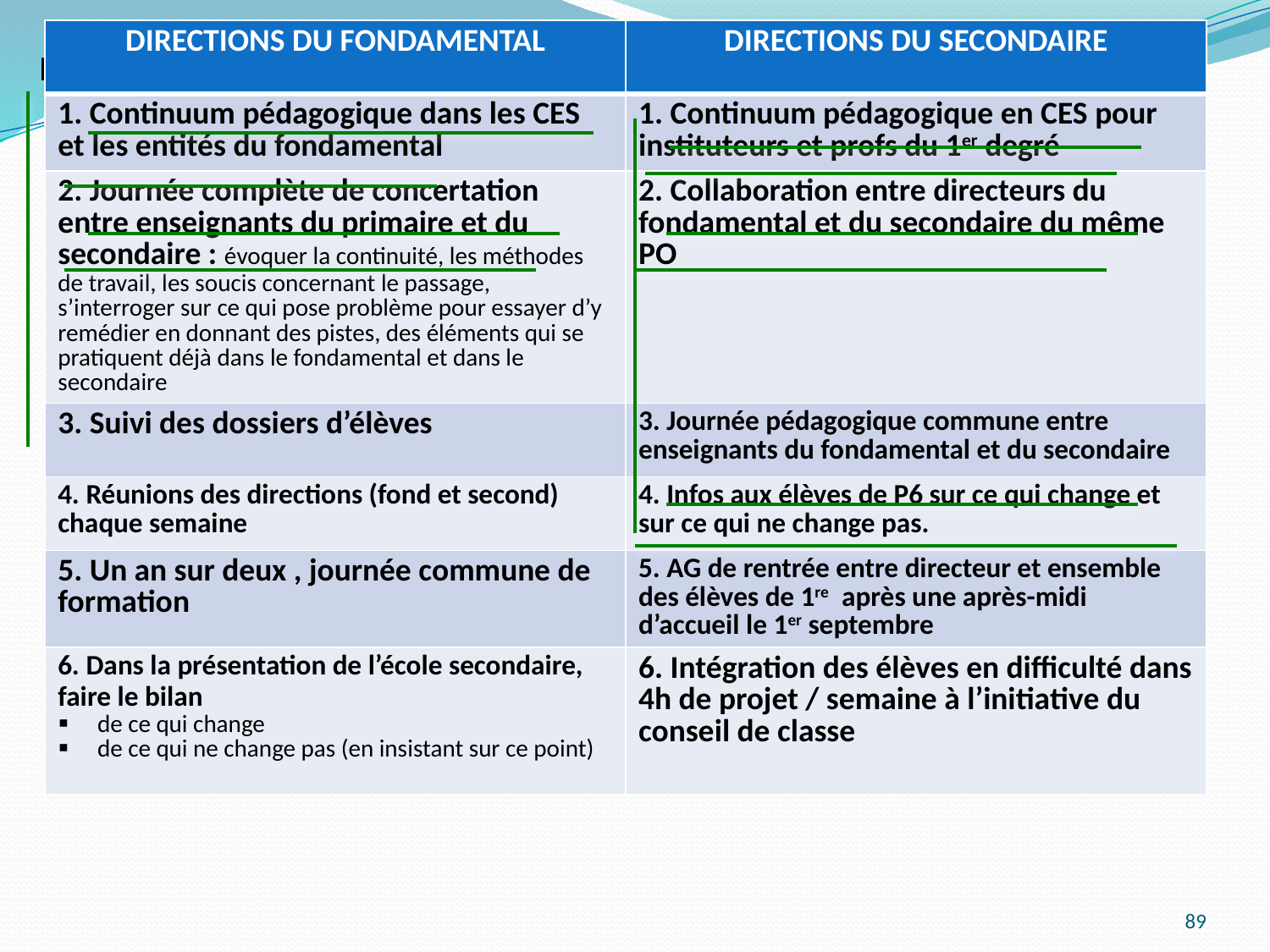

| DIRECTIONS DU FONDAMENTAL | DIRECTIONS DU SECONDAIRE |
| --- | --- |
| 1. Continuum pédagogique dans les CES et les entités du fondamental | 1. Continuum pédagogique en CES pour instituteurs et profs du 1er degré |
| 2. Journée complète de concertation entre enseignants du primaire et du secondaire : évoquer la continuité, les méthodes de travail, les soucis concernant le passage, s’interroger sur ce qui pose problème pour essayer d’y remédier en donnant des pistes, des éléments qui se pratiquent déjà dans le fondamental et dans le secondaire | 2. Collaboration entre directeurs du fondamental et du secondaire du même PO |
| 3. Suivi des dossiers d’élèves | 3. Journée pédagogique commune entre enseignants du fondamental et du secondaire |
| 4. Réunions des directions (fond et second) chaque semaine | 4. Infos aux élèves de P6 sur ce qui change et sur ce qui ne change pas. |
| 5. Un an sur deux , journée commune de formation | 5. AG de rentrée entre directeur et ensemble des élèves de 1re après une après-midi d’accueil le 1er septembre |
| 6. Dans la présentation de l’école secondaire, faire le bilan de ce qui change de ce qui ne change pas (en insistant sur ce point) | 6. Intégration des élèves en difficulté dans 4h de projet / semaine à l’initiative du conseil de classe |
P

89